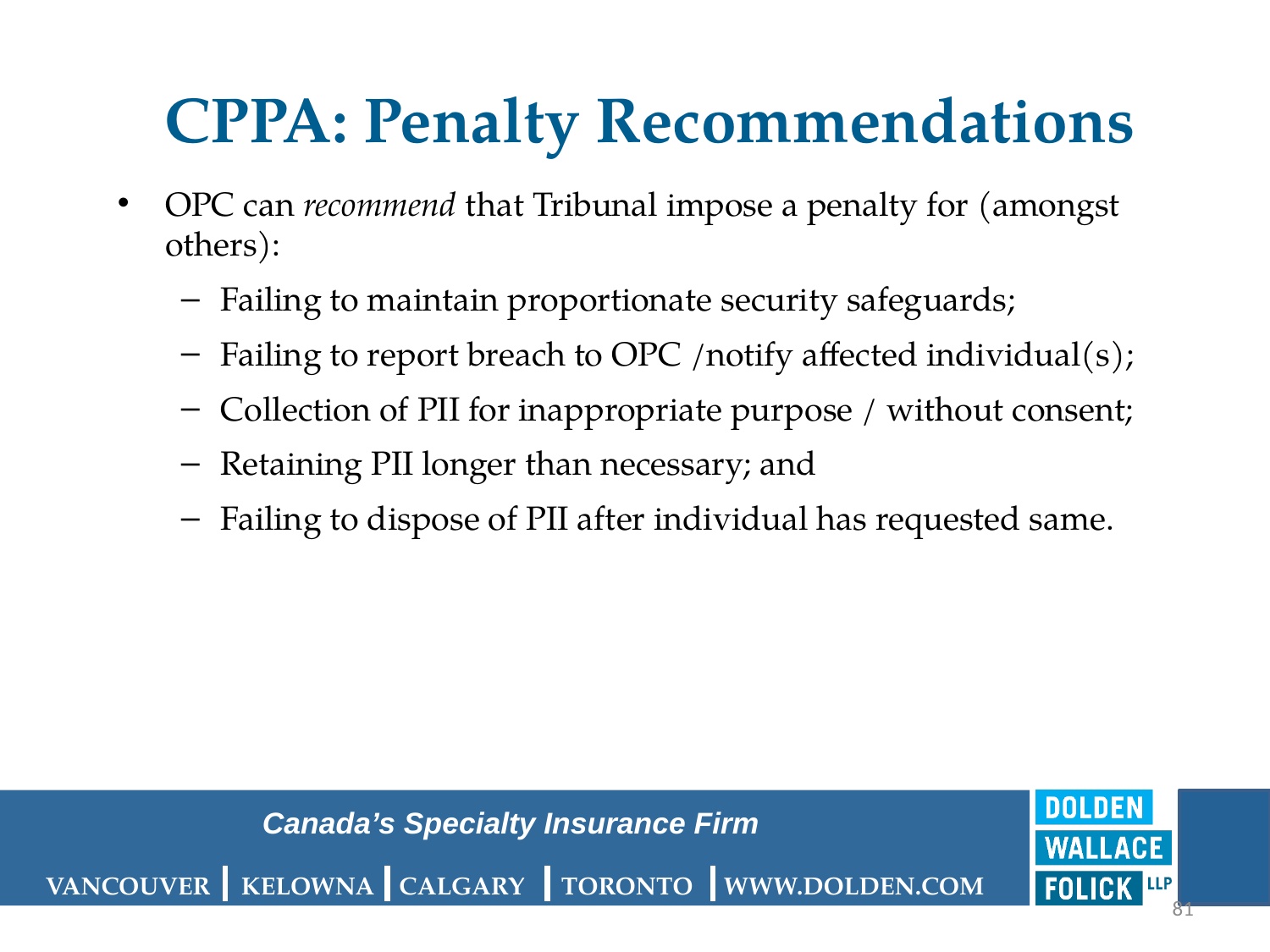

# CPPA: Penalty Recommendations
OPC can recommend that Tribunal impose a penalty for (amongst others):
Failing to maintain proportionate security safeguards;
Failing to report breach to OPC /notify affected individual(s);
Collection of PII for inappropriate purpose / without consent;
Retaining PII longer than necessary; and
Failing to dispose of PII after individual has requested same.
81